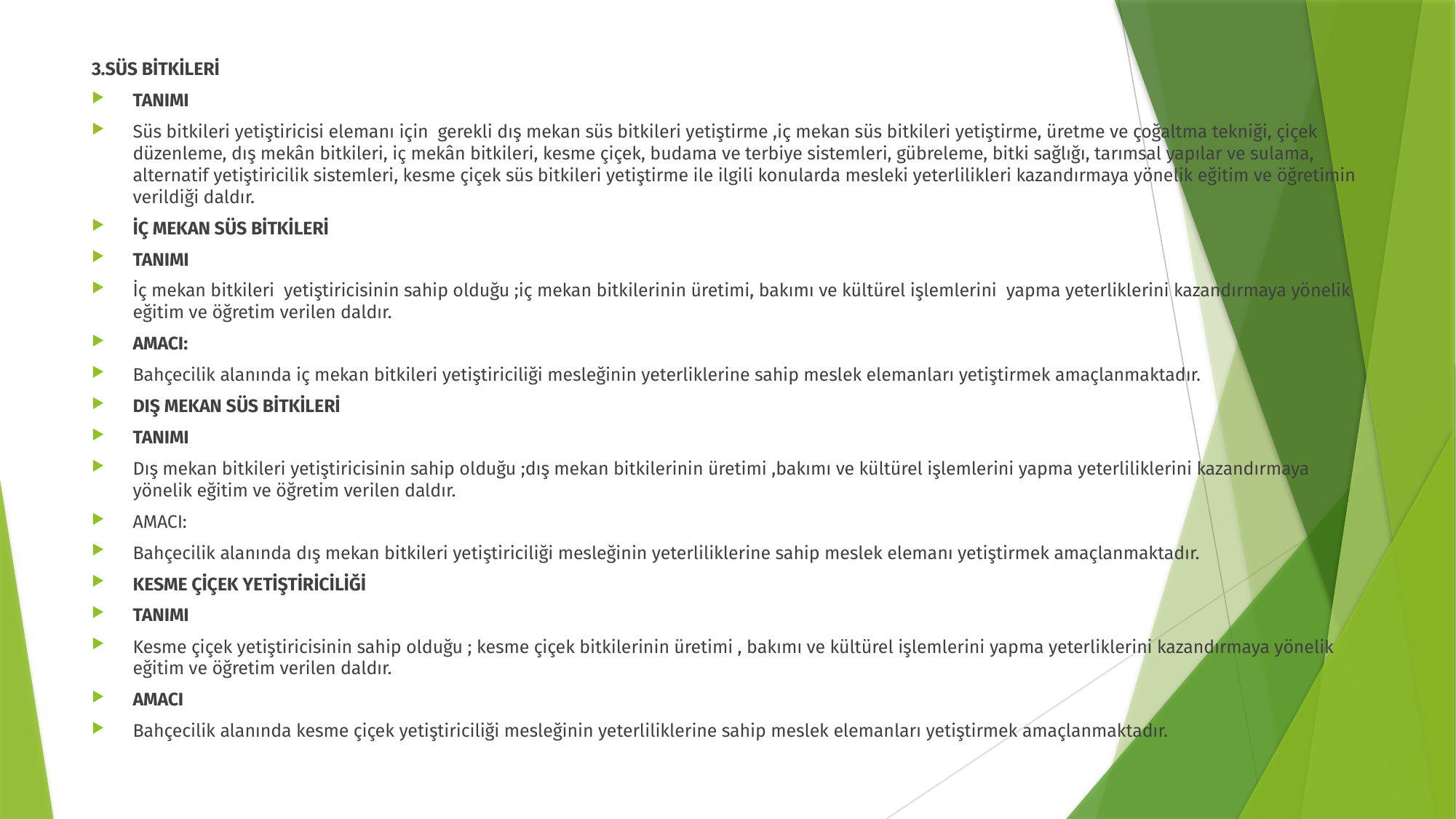

3.SÜS BİTKİLERİ
TANIMI
Süs bitkileri yetiştiricisi elemanı için  gerekli dış mekan süs bitkileri yetiştirme ,iç mekan süs bitkileri yetiştirme, üretme ve çoğaltma tekniği, çiçek düzenleme, dış mekân bitkileri, iç mekân bitkileri, kesme çiçek, budama ve terbiye sistemleri, gübreleme, bitki sağlığı, tarımsal yapılar ve sulama, alternatif yetiştiricilik sistemleri, kesme çiçek süs bitkileri yetiştirme ile ilgili konularda mesleki yeterlilikleri kazandırmaya yönelik eğitim ve öğretimin verildiği daldır.
İÇ MEKAN SÜS BİTKİLERİ
TANIMI
İç mekan bitkileri  yetiştiricisinin sahip olduğu ;iç mekan bitkilerinin üretimi, bakımı ve kültürel işlemlerini  yapma yeterliklerini kazandırmaya yönelik eğitim ve öğretim verilen daldır.
AMACI:
Bahçecilik alanında iç mekan bitkileri yetiştiriciliği mesleğinin yeterliklerine sahip meslek elemanları yetiştirmek amaçlanmaktadır.
DIŞ MEKAN SÜS BİTKİLERİ
TANIMI
Dış mekan bitkileri yetiştiricisinin sahip olduğu ;dış mekan bitkilerinin üretimi ,bakımı ve kültürel işlemlerini yapma yeterliliklerini kazandırmaya yönelik eğitim ve öğretim verilen daldır.
AMACI:
Bahçecilik alanında dış mekan bitkileri yetiştiriciliği mesleğinin yeterliliklerine sahip meslek elemanı yetiştirmek amaçlanmaktadır.
KESME ÇİÇEK YETİŞTİRİCİLİĞİ
TANIMI
Kesme çiçek yetiştiricisinin sahip olduğu ; kesme çiçek bitkilerinin üretimi , bakımı ve kültürel işlemlerini yapma yeterliklerini kazandırmaya yönelik eğitim ve öğretim verilen daldır.
AMACI
Bahçecilik alanında kesme çiçek yetiştiriciliği mesleğinin yeterliliklerine sahip meslek elemanları yetiştirmek amaçlanmaktadır.